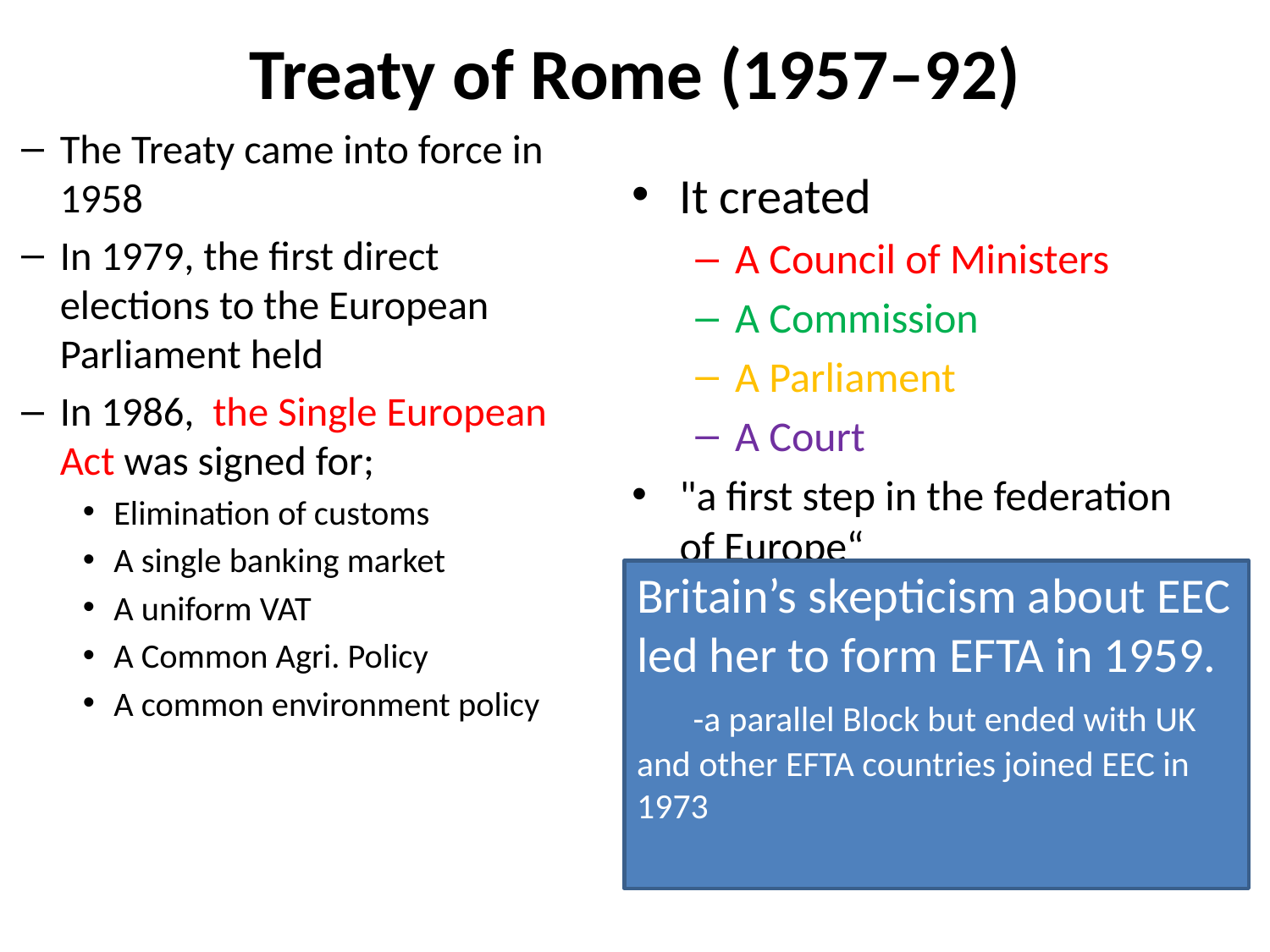

# Treaty of Rome (1957–92)
The Treaty came into force in 1958
In 1979, the first direct elections to the European Parliament held
In 1986,  the Single European Act was signed for;
Elimination of customs
A single banking market
A uniform VAT
A Common Agri. Policy
A common environment policy

It created
A Council of Ministers
A Commission
A Parliament
A Court
"a first step in the federation of Europe“

Britain’s skepticism about EEC led her to form EFTA in 1959.
     -a parallel Block but ended with UK and other EFTA countries joined EEC in 1973